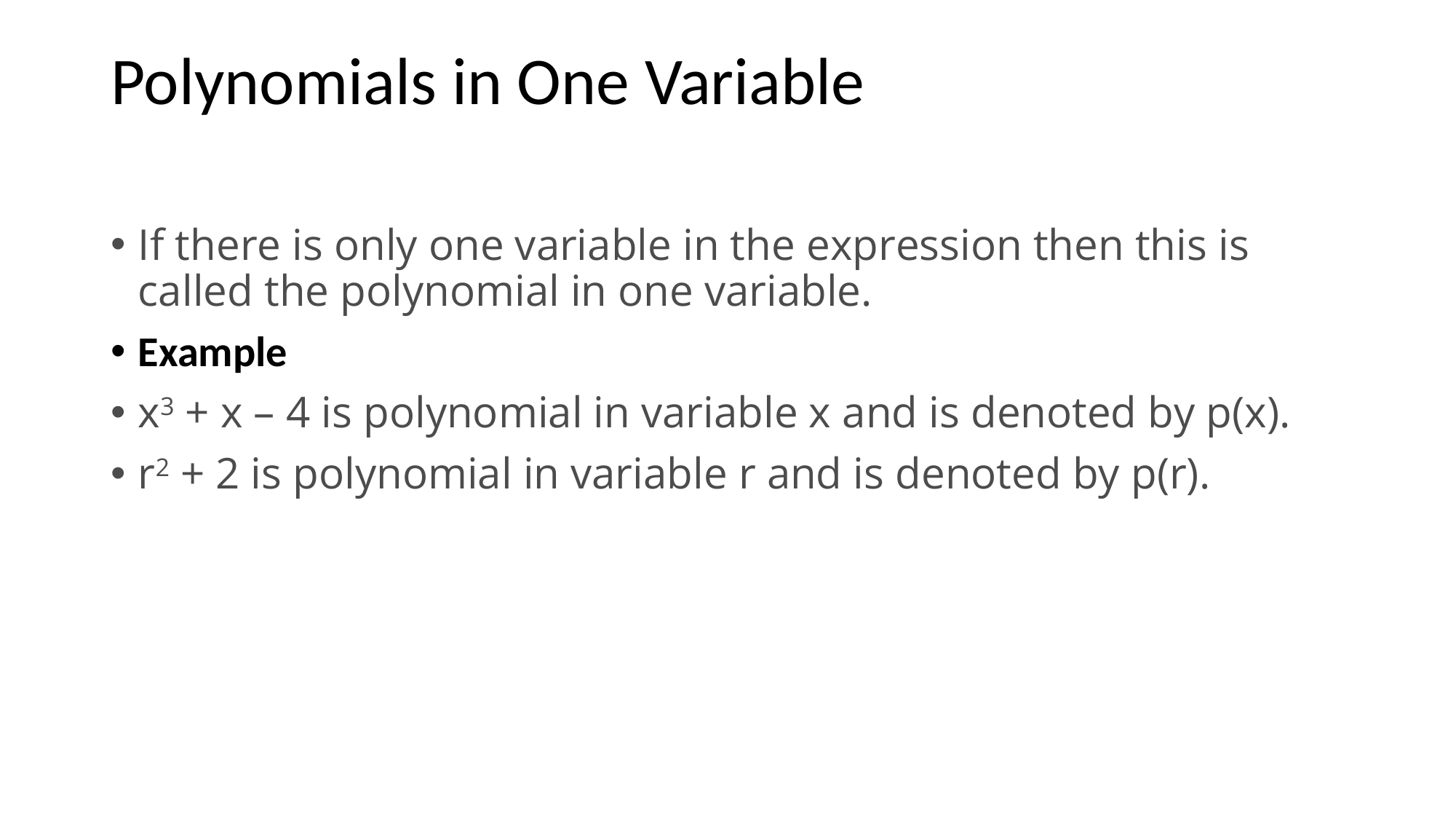

# Polynomials in One Variable
If there is only one variable in the expression then this is called the polynomial in one variable.
Example
x3 + x – 4 is polynomial in variable x and is denoted by p(x).
r2 + 2 is polynomial in variable r and is denoted by p(r).